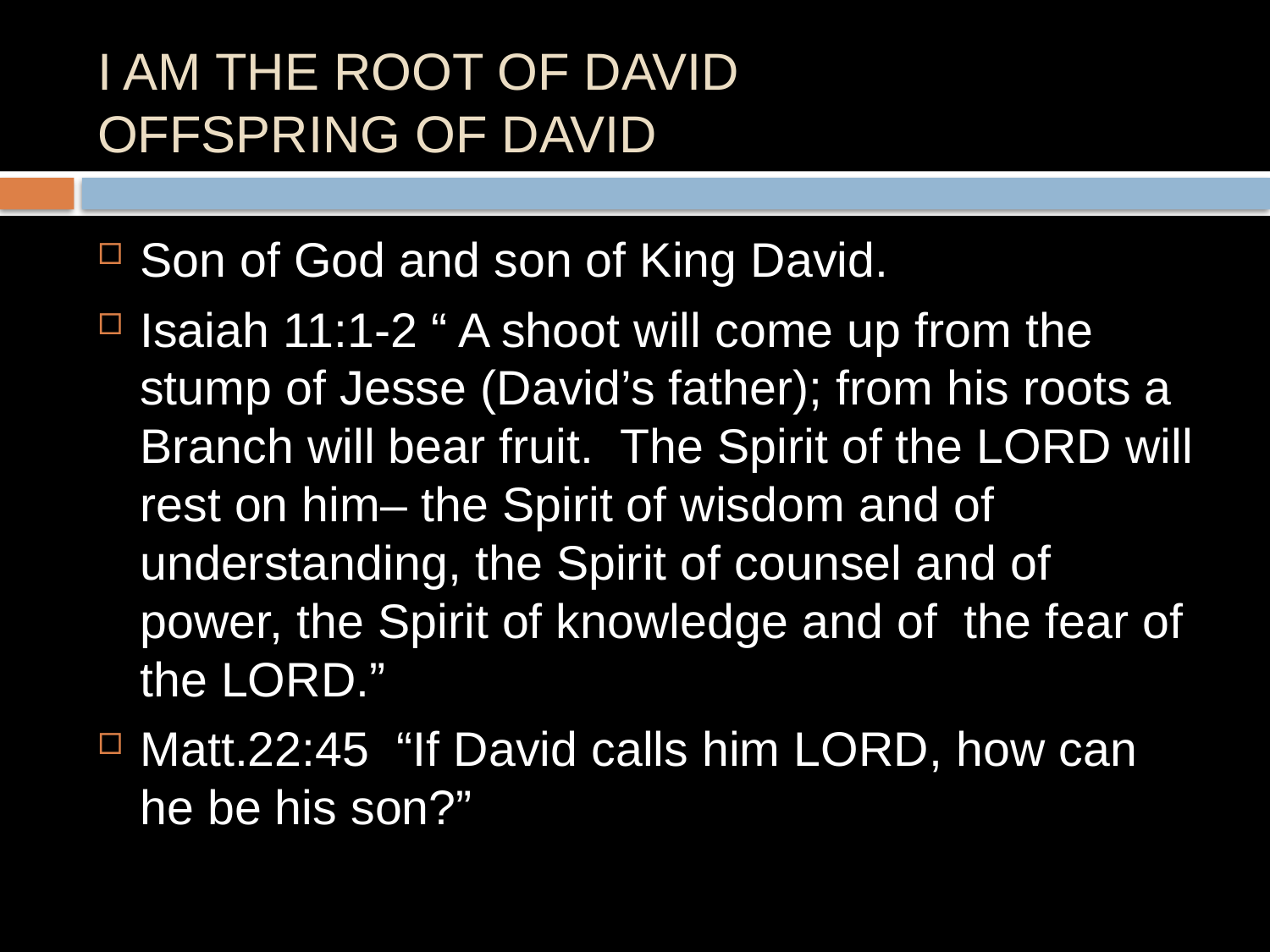

# I AM THE ROOT OF DAVID OFFSPRING OF DAVID
Son of God and son of King David.
Isaiah 11:1-2 “ A shoot will come up from the stump of Jesse (David’s father); from his roots a Branch will bear fruit.  The Spirit of the LORD will rest on him– the Spirit of wisdom and of understanding, the Spirit of counsel and of power, the Spirit of knowledge and of  the fear of the LORD.”
Matt.22:45  “If David calls him LORD, how can he be his son?”